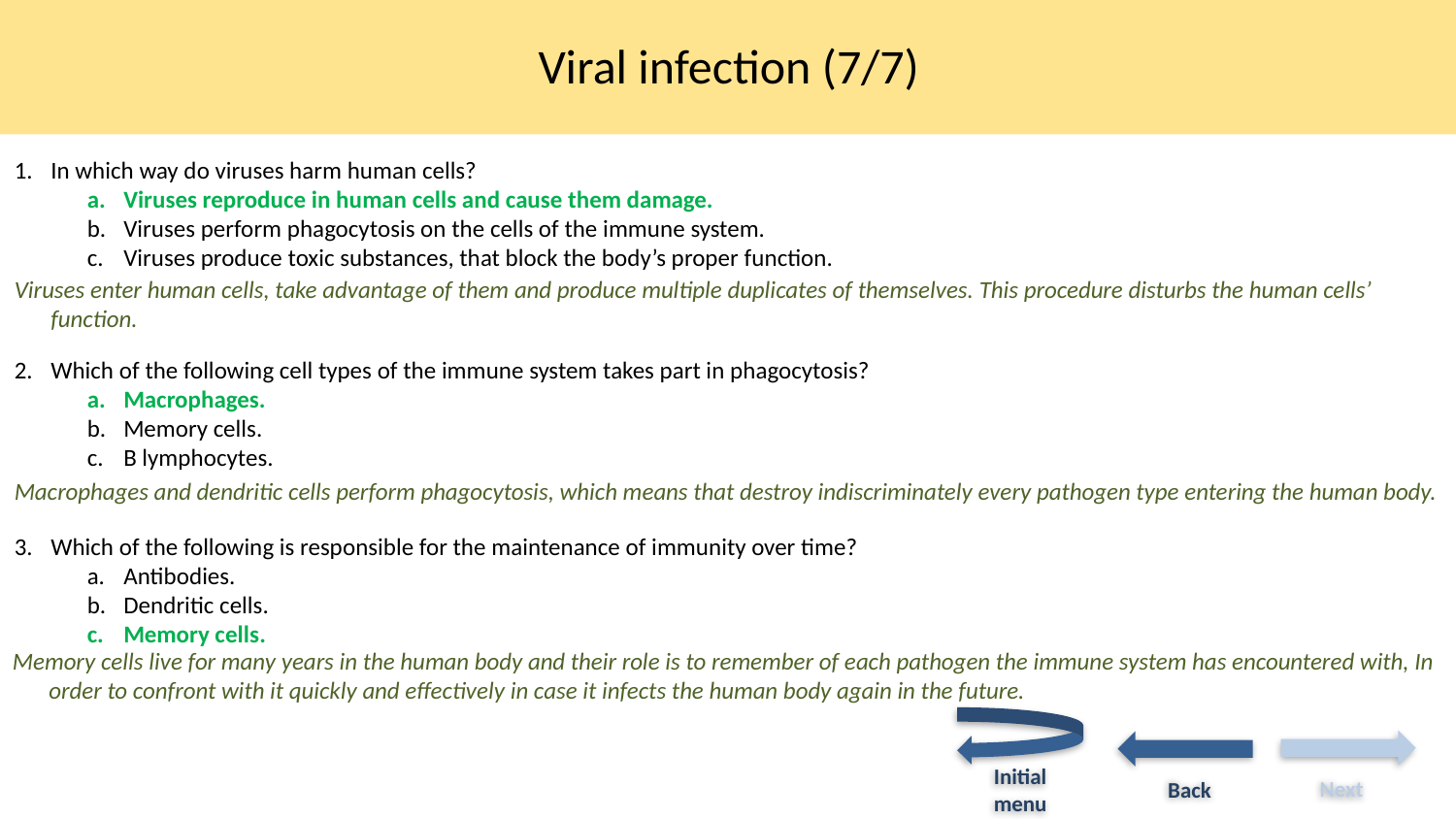

# Viral infection (7/7)
1.	In which way do viruses harm human cells?
Viruses reproduce in human cells and cause them damage.
Viruses perform phagocytosis on the cells of the immune system.
Viruses produce toxic substances, that block the body’s proper function.
Viruses enter human cells, take advantage of them and produce multiple duplicates of themselves. This procedure disturbs the human cells’ function.
2.	Which of the following cell types of the immune system takes part in phagocytosis?
Macrophages.
Memory cells.
B lymphocytes.
Macrophages and dendritic cells perform phagocytosis, which means that destroy indiscriminately every pathogen type entering the human body.
3.	Which of the following is responsible for the maintenance of immunity over time?
Antibodies.
Dendritic cells.
Memory cells.
Memory cells live for many years in the human body and their role is to remember of each pathogen the immune system has encountered with, In order to confront with it quickly and effectively in case it infects the human body again in the future.

Initial menu

Next

Back